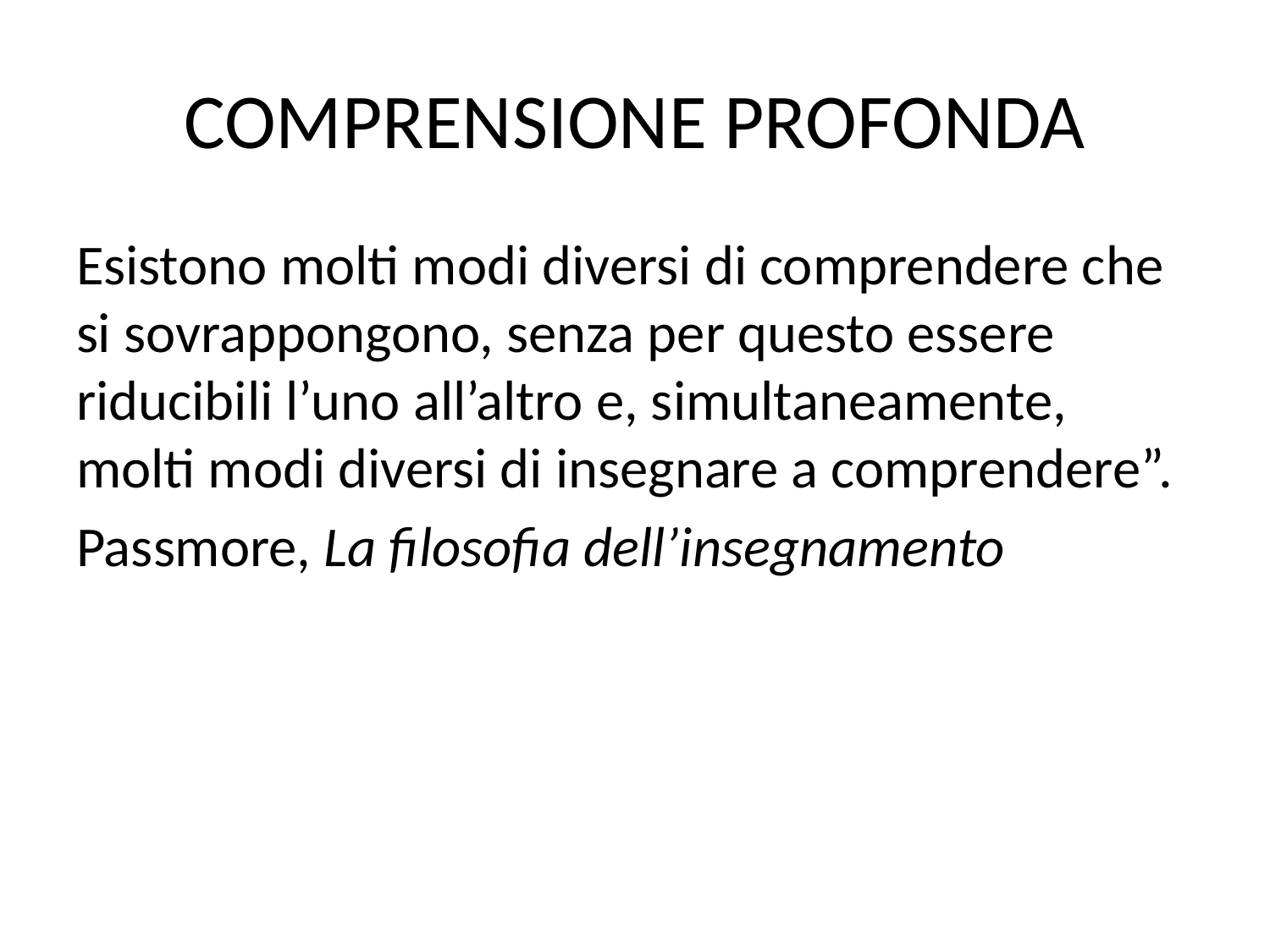

# COMPRENSIONE PROFONDA
Esistono molti modi diversi di comprendere che si sovrappongono, senza per questo essere riducibili l’uno all’altro e, simultaneamente, molti modi diversi di insegnare a comprendere”.
Passmore, La filosofia dell’insegnamento